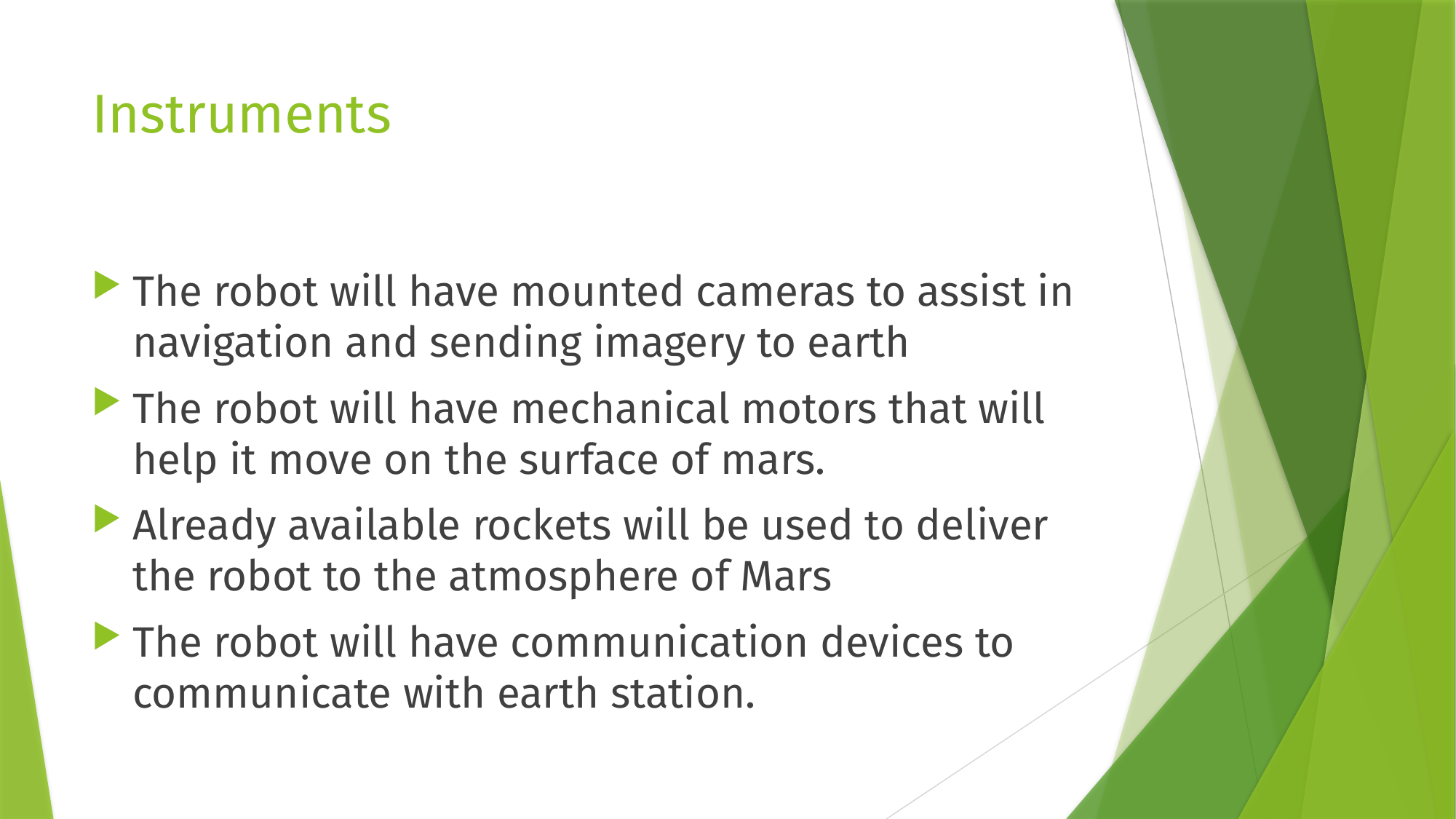

# Instruments
The robot will have mounted cameras to assist in navigation and sending imagery to earth
The robot will have mechanical motors that will help it move on the surface of mars.
Already available rockets will be used to deliver the robot to the atmosphere of Mars
The robot will have communication devices to communicate with earth station.